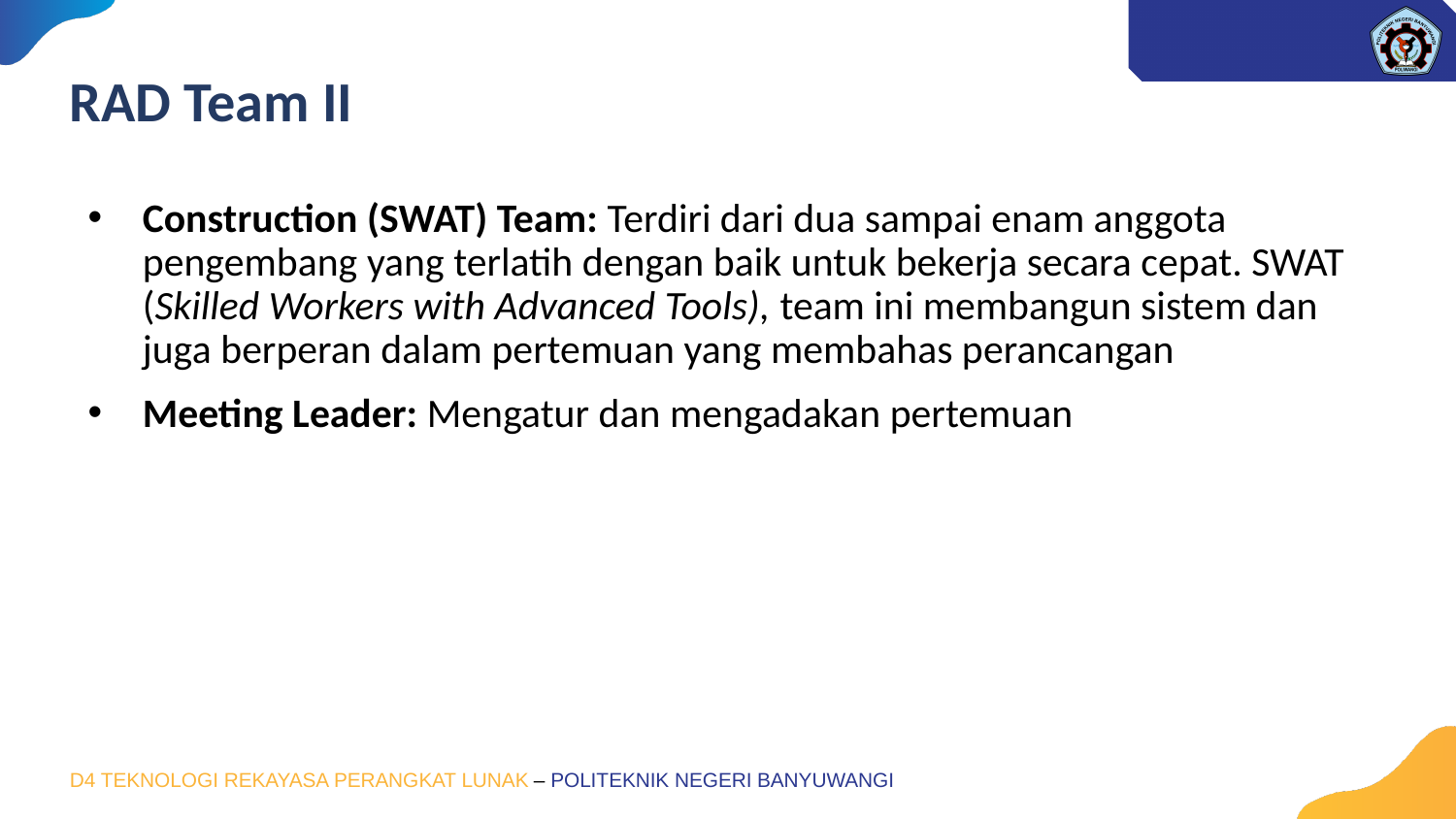

# RAD Team II
Construction (SWAT) Team: Terdiri dari dua sampai enam anggota pengembang yang terlatih dengan baik untuk bekerja secara cepat. SWAT (Skilled Workers with Advanced Tools), team ini membangun sistem dan juga berperan dalam pertemuan yang membahas perancangan
Meeting Leader: Mengatur dan mengadakan pertemuan